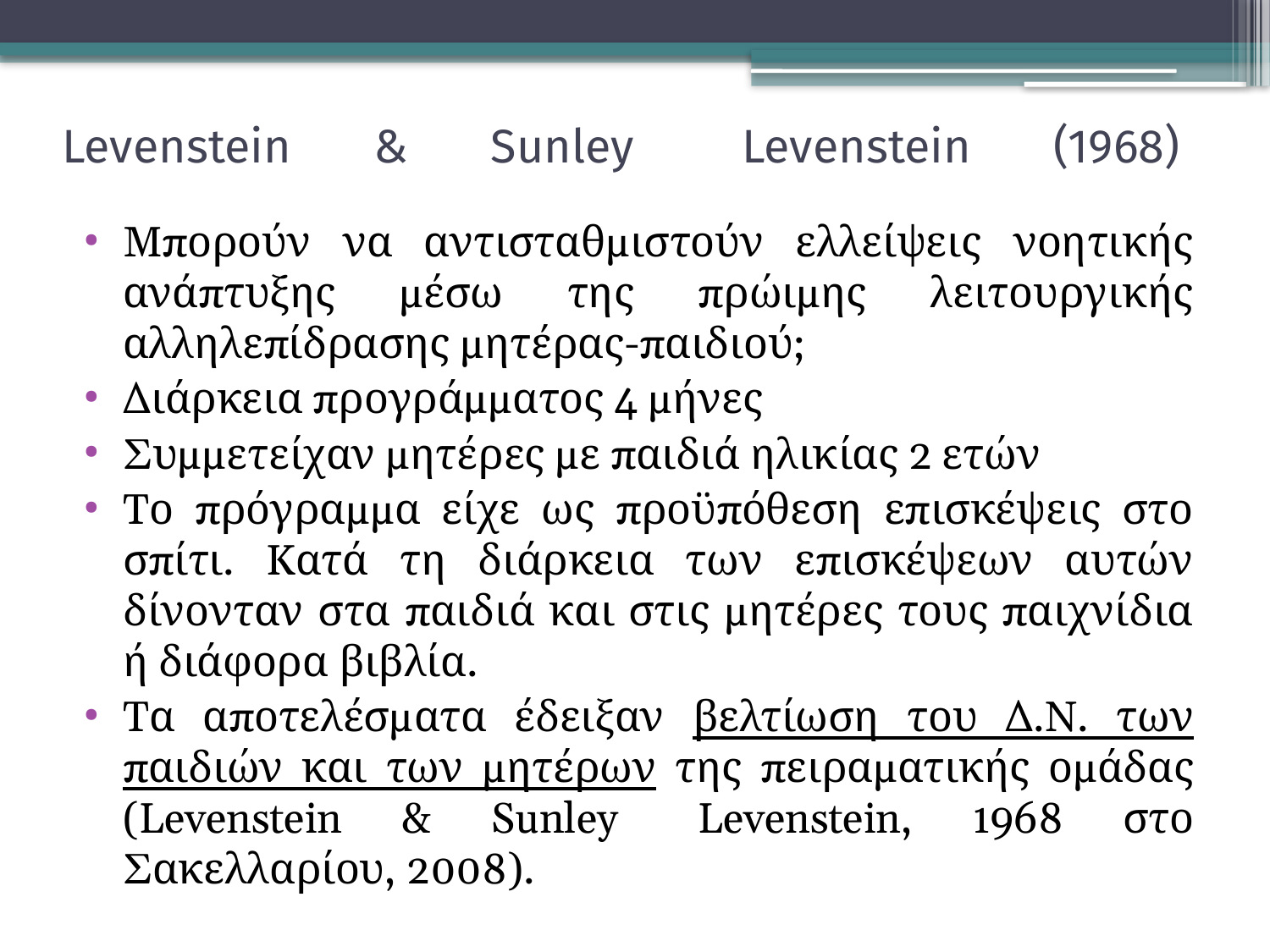

# Levenstein & Sunley   Levenstein (1968)
Μπορούν να αντισταθμιστούν ελλείψεις νοητικής ανάπτυξης μέσω της πρώιμης λειτουργικής αλληλεπίδρασης μητέρας-παιδιού;
Διάρκεια προγράμματος 4 μήνες
Συμμετείχαν μητέρες με παιδιά ηλικίας 2 ετών
Το πρόγραμμα είχε ως προϋπόθεση επισκέψεις στο σπίτι. Κατά τη διάρκεια των επισκέψεων αυτών δίνονταν στα παιδιά και στις μητέρες τους παιχνίδια ή διάφορα βιβλία.
Τα αποτελέσματα έδειξαν βελτίωση του Δ.Ν. των παιδιών και των μητέρων της πειραματικής ομάδας (Levenstein & Sunley   Levenstein, 1968 στο Σακελλαρίου, 2008).